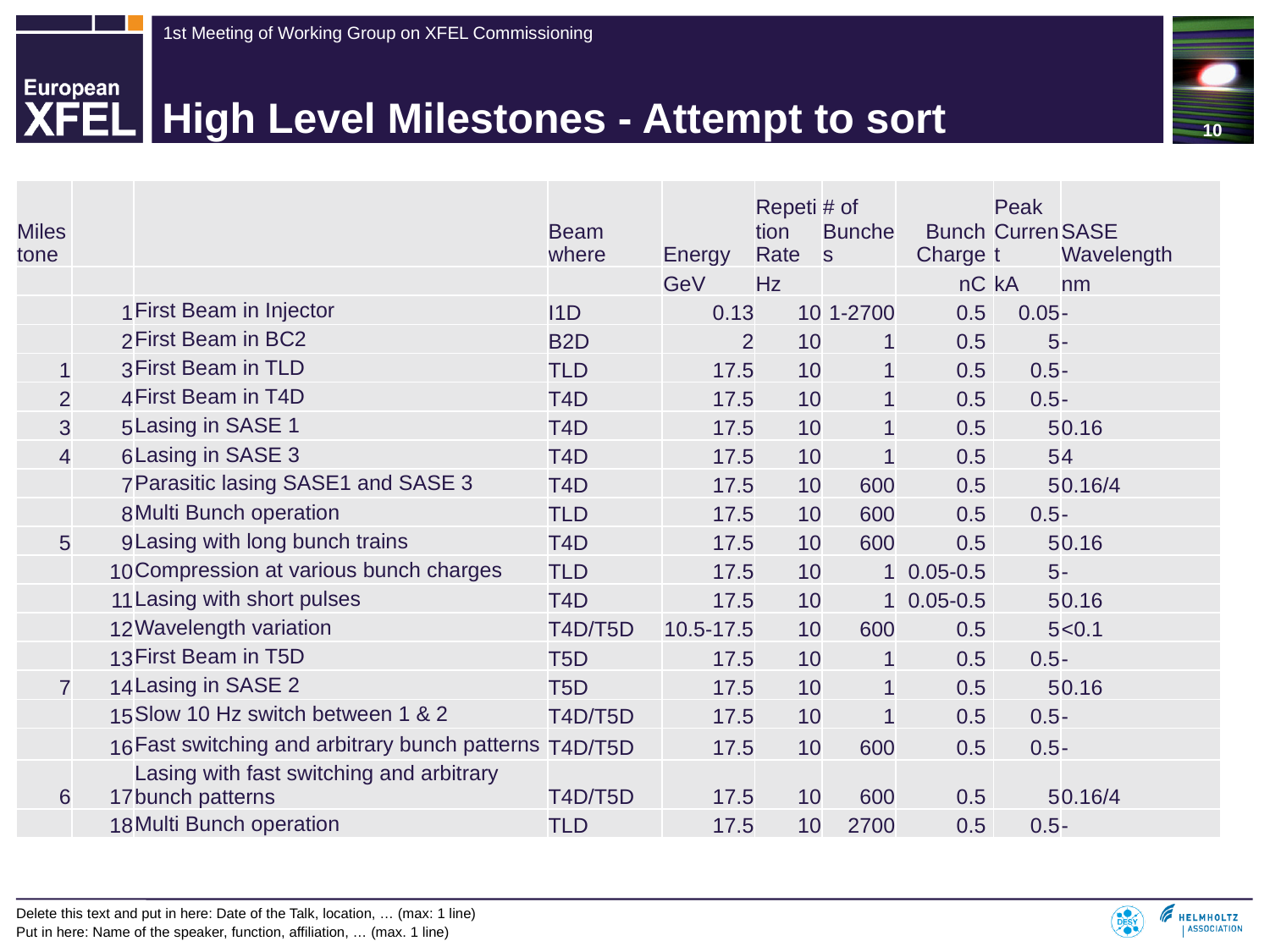

10
# High Level Milestones - Attempt to sort
| Milestone |  |  | Beam where | Energy | Repetition Rate | # of Bunches | Bunch Charge | Peak Current | SASE Wavelength |
| --- | --- | --- | --- | --- | --- | --- | --- | --- | --- |
|  |  |  |  | GeV | Hz |  | nC | kA | nm |
|  | 1 | First Beam in Injector | I1D | 0.13 | 10 | 1-2700 | 0.5 | 0.05 | - |
|  | 2 | First Beam in BC2 | B2D | 2 | 10 | 1 | 0.5 | 5 | - |
| 1 | 3 | First Beam in TLD | TLD | 17.5 | 10 | 1 | 0.5 | 0.5 | - |
| 2 | 4 | First Beam in T4D | T4D | 17.5 | 10 | 1 | 0.5 | 0.5 | - |
| 3 | 5 | Lasing in SASE 1 | T4D | 17.5 | 10 | 1 | 0.5 | 5 | 0.16 |
| 4 | 6 | Lasing in SASE 3 | T4D | 17.5 | 10 | 1 | 0.5 | 5 | 4 |
|  | 7 | Parasitic lasing SASE1 and SASE 3 | T4D | 17.5 | 10 | 600 | 0.5 | 5 | 0.16/4 |
|  | 8 | Multi Bunch operation | TLD | 17.5 | 10 | 600 | 0.5 | 0.5 | - |
| 5 | 9 | Lasing with long bunch trains | T4D | 17.5 | 10 | 600 | 0.5 | 5 | 0.16 |
|  | 10 | Compression at various bunch charges | TLD | 17.5 | 10 | 1 | 0.05-0.5 | 5 | - |
|  | 11 | Lasing with short pulses | T4D | 17.5 | 10 | 1 | 0.05-0.5 | 5 | 0.16 |
|  | 12 | Wavelength variation | T4D/T5D | 10.5-17.5 | 10 | 600 | 0.5 | 5 | <0.1 |
|  | 13 | First Beam in T5D | T5D | 17.5 | 10 | 1 | 0.5 | 0.5 | - |
| 7 | 14 | Lasing in SASE 2 | T5D | 17.5 | 10 | 1 | 0.5 | 5 | 0.16 |
|  | 15 | Slow 10 Hz switch between 1 & 2 | T4D/T5D | 17.5 | 10 | 1 | 0.5 | 0.5 | - |
|  | 16 | Fast switching and arbitrary bunch patterns | T4D/T5D | 17.5 | 10 | 600 | 0.5 | 0.5 | - |
| 6 | 17 | Lasing with fast switching and arbitrary bunch patterns | T4D/T5D | 17.5 | 10 | 600 | 0.5 | 5 | 0.16/4 |
|  | 18 | Multi Bunch operation | TLD | 17.5 | 10 | 2700 | 0.5 | 0.5 | - |
Delete this text and put in here: Date of the Talk, location, … (max: 1 line)
Put in here: Name of the speaker, function, affiliation, … (max. 1 line)